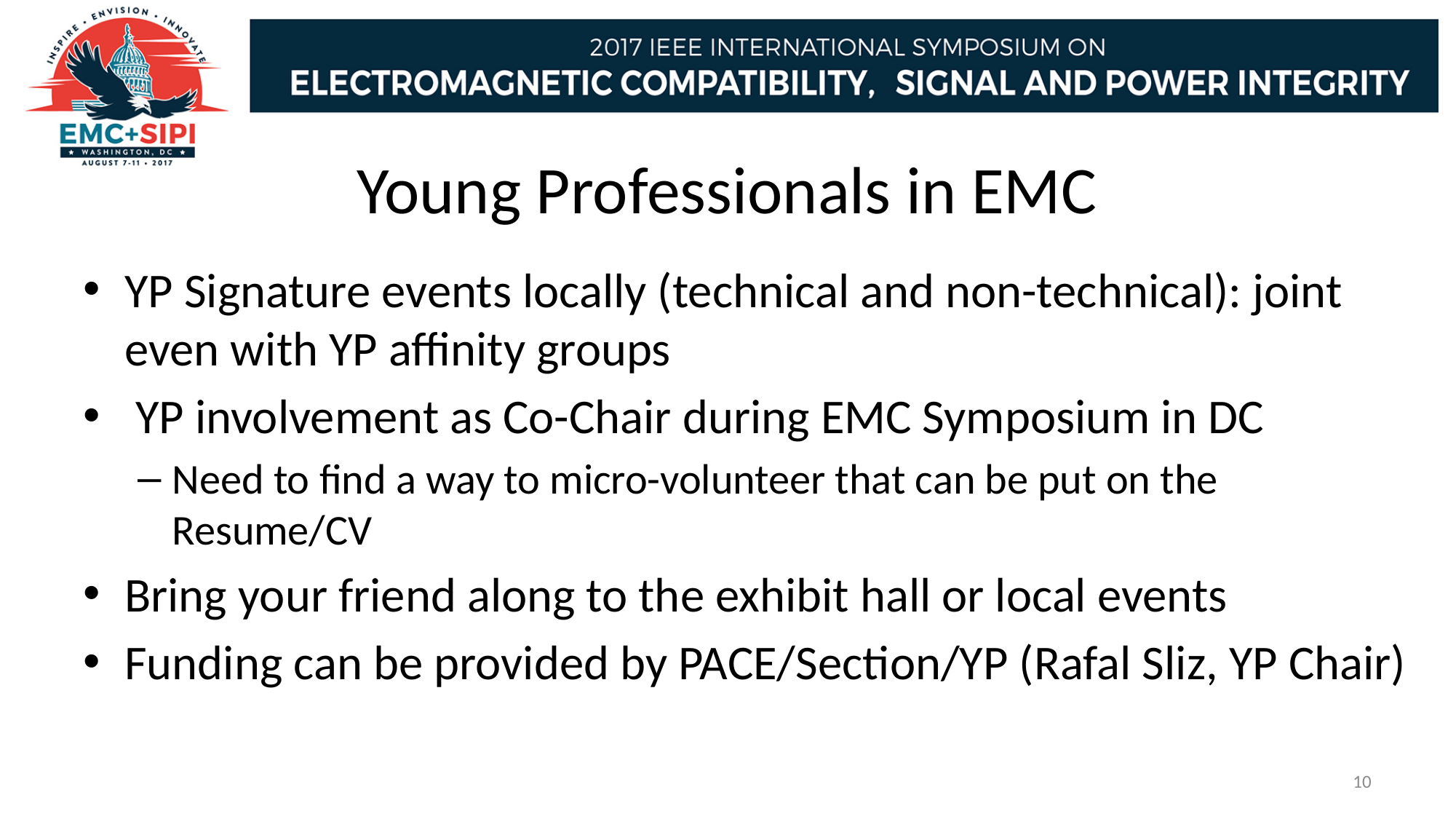

# Young Professionals in EMC
YP Signature events locally (technical and non-technical): joint even with YP affinity groups
 YP involvement as Co-Chair during EMC Symposium in DC
Need to find a way to micro-volunteer that can be put on the Resume/CV
Bring your friend along to the exhibit hall or local events
Funding can be provided by PACE/Section/YP (Rafal Sliz, YP Chair)

10